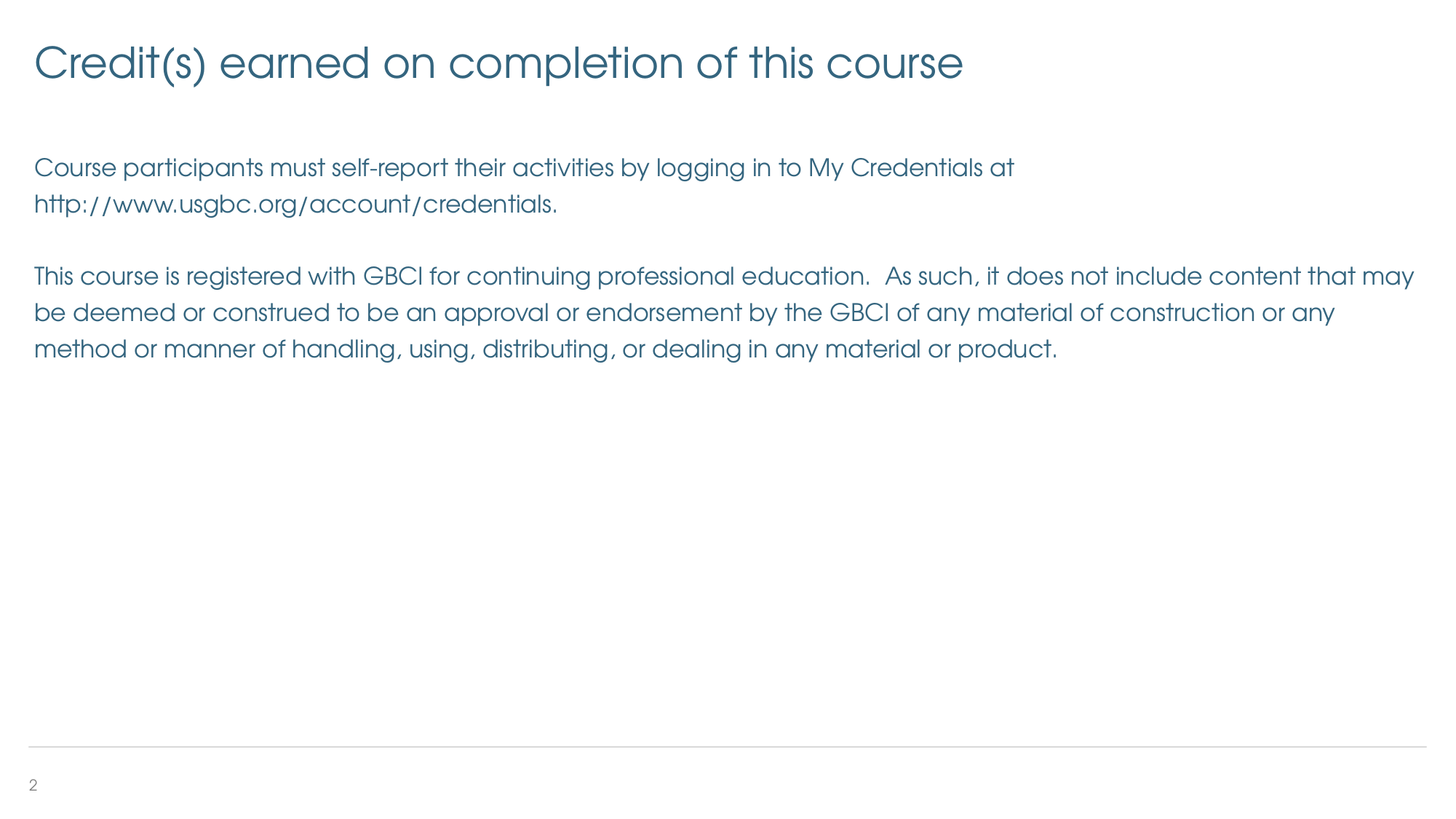

Credit(s) earned on completion of this course
Course participants must self-report their activities by logging in to My Credentials at
http://www.usgbc.org/account/credentials.

This course is registered with GBCI for continuing professional education.  As such, it does not include content that may be deemed or construed to be an approval or endorsement by the GBCI of any material of construction or any method or manner of handling, using, distributing, or dealing in any material or product.

2
2